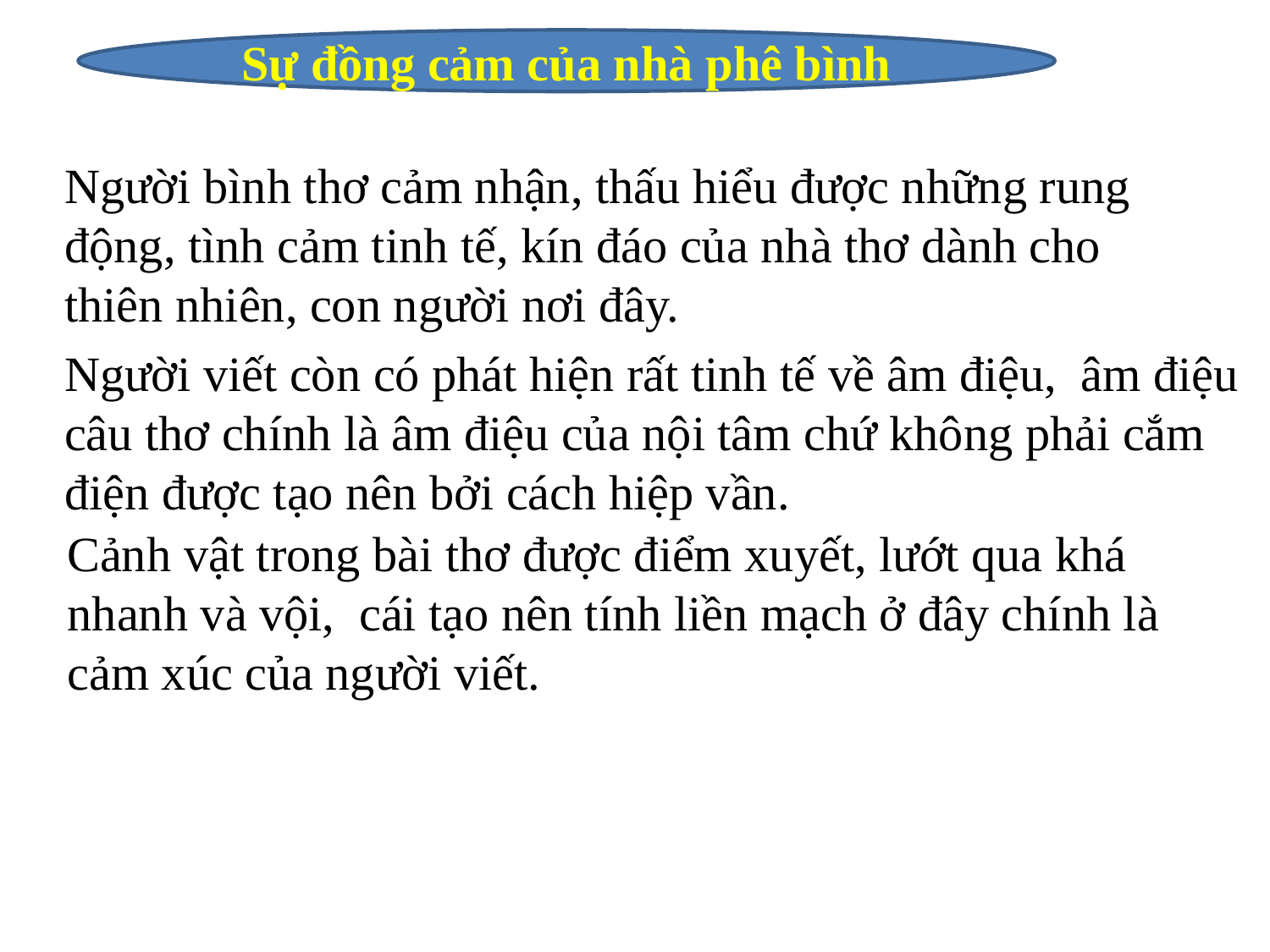

Sự đồng cảm của nhà phê bình
Người bình thơ cảm nhận, thấu hiểu được những rung động, tình cảm tinh tế, kín đáo của nhà thơ dành cho thiên nhiên, con người nơi đây.

Người viết còn có phát hiện rất tinh tế về âm điệu,  âm điệu câu thơ chính là âm điệu của nội tâm chứ không phải cắm điện được tạo nên bởi cách hiệp vần.

Cảnh vật trong bài thơ được điểm xuyết, lướt qua khá nhanh và vội,  cái tạo nên tính liền mạch ở đây chính là cảm xúc của người viết.